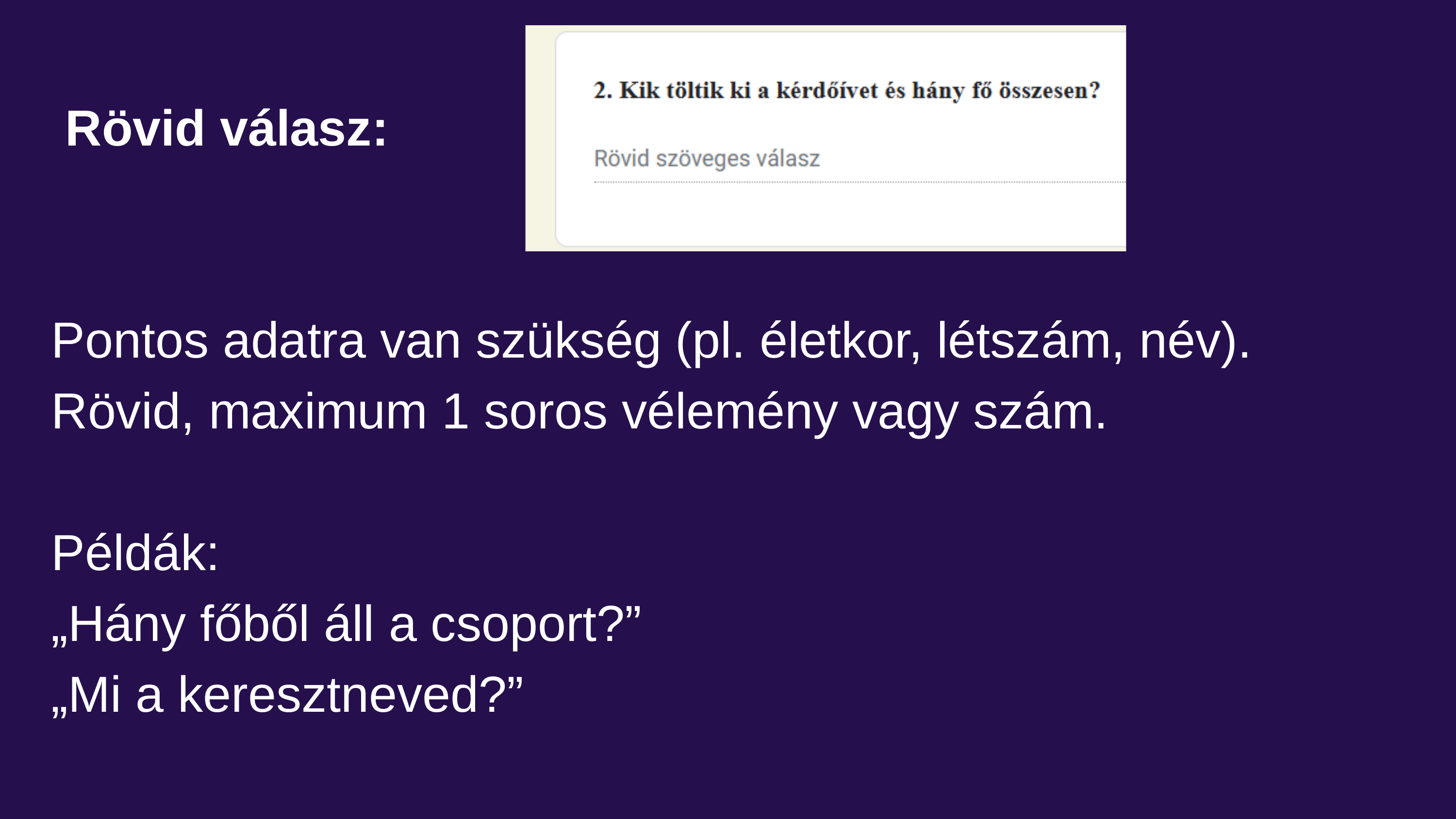

Rövid válasz:

Pontos adatra van szükség (pl. életkor, létszám, név).
Rövid, maximum 1 soros vélemény vagy szám.

Példák:
„Hány főből áll a csoport?”
„Mi a keresztneved?”